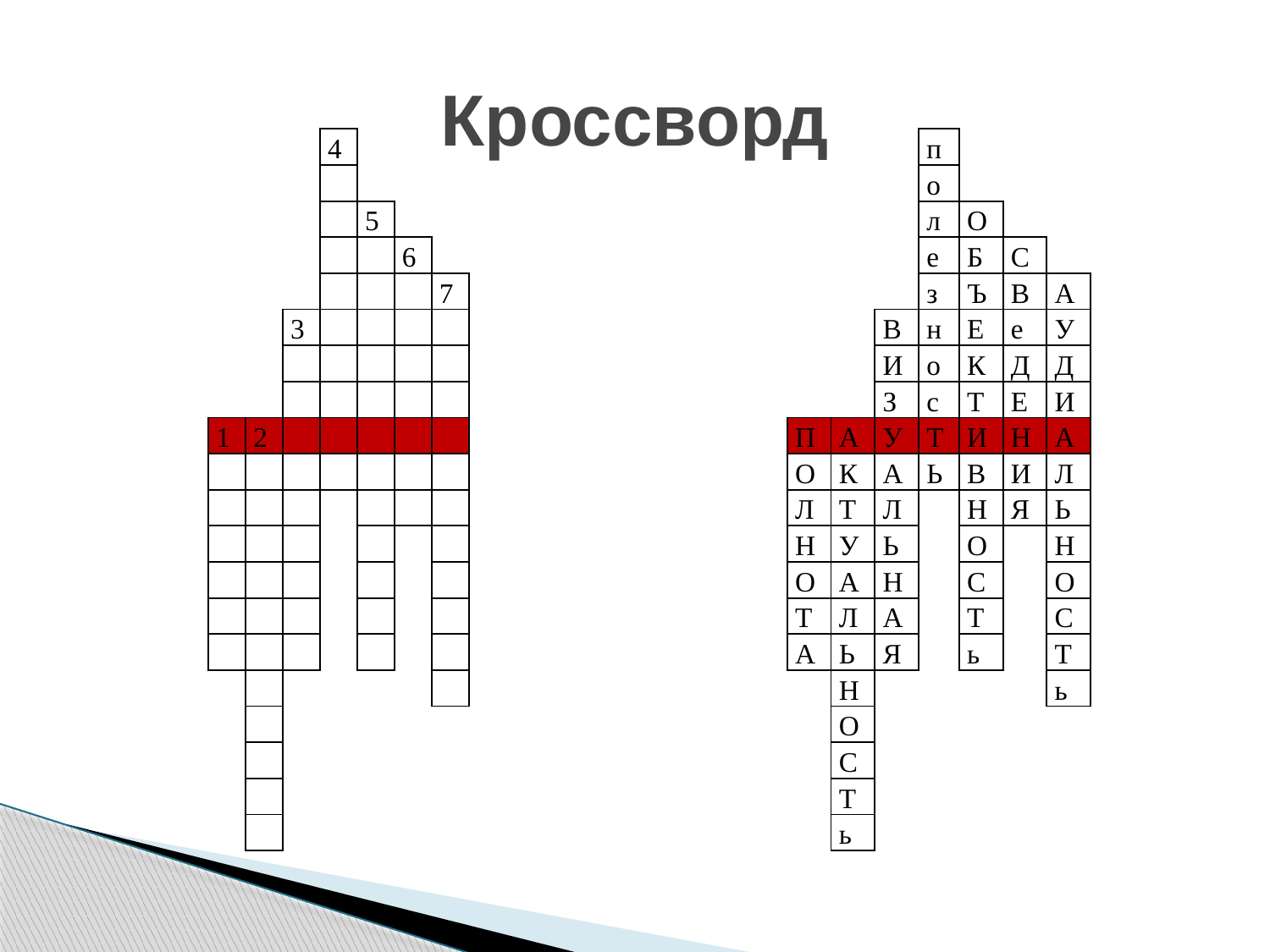

# Кроссворд
|  |  |  | 4 |  |  |  |  |  |  |  |  |  |  |  |  |  |  | п |  |  |  |
| --- | --- | --- | --- | --- | --- | --- | --- | --- | --- | --- | --- | --- | --- | --- | --- | --- | --- | --- | --- | --- | --- |
|  |  |  |  |  |  |  |  |  |  |  |  |  |  |  |  |  |  | о |  |  |  |
|  |  |  |  | 5 |  |  |  |  |  |  |  |  |  |  |  |  |  | л | О |  |  |
|  |  |  |  |  | 6 |  |  |  |  |  |  |  |  |  |  |  |  | е | Б | С |  |
|  |  |  |  |  |  | 7 |  |  |  |  |  |  |  |  |  |  |  | з | Ъ | В | А |
|  |  | 3 |  |  |  |  |  |  |  |  |  |  |  |  |  |  | В | н | Е | е | У |
|  |  |  |  |  |  |  |  |  |  |  |  |  |  |  |  |  | И | о | К | Д | Д |
|  |  |  |  |  |  |  |  |  |  |  |  |  |  |  |  |  | З | с | Т | Е | И |
| 1 | 2 |  |  |  |  |  |  |  |  |  |  |  |  |  | П | А | У | Т | И | Н | А |
|  |  |  |  |  |  |  |  |  |  |  |  |  |  |  | О | К | А | Ь | В | И | Л |
|  |  |  |  |  |  |  |  |  |  |  |  |  |  |  | Л | Т | Л |  | Н | Я | Ь |
|  |  |  |  |  |  |  |  |  |  |  |  |  |  |  | Н | У | Ь |  | О |  | Н |
|  |  |  |  |  |  |  |  |  |  |  |  |  |  |  | О | А | Н |  | С |  | О |
|  |  |  |  |  |  |  |  |  |  |  |  |  |  |  | Т | Л | А |  | Т |  | С |
|  |  |  |  |  |  |  |  |  |  |  |  |  |  |  | А | Ь | Я |  | ь |  | Т |
|  |  |  |  |  |  |  |  |  |  |  |  |  |  |  |  | Н |  |  |  |  | ь |
|  |  |  |  |  |  |  |  |  |  |  |  |  |  |  |  | О |  |  |  |  |  |
|  |  |  |  |  |  |  |  |  |  |  |  |  |  |  |  | С |  |  |  |  |  |
|  |  |  |  |  |  |  |  |  |  |  |  |  |  |  |  | Т |  |  |  |  |  |
|  |  |  |  |  |  |  |  |  |  |  |  |  |  |  |  | ь |  |  |  |  |  |